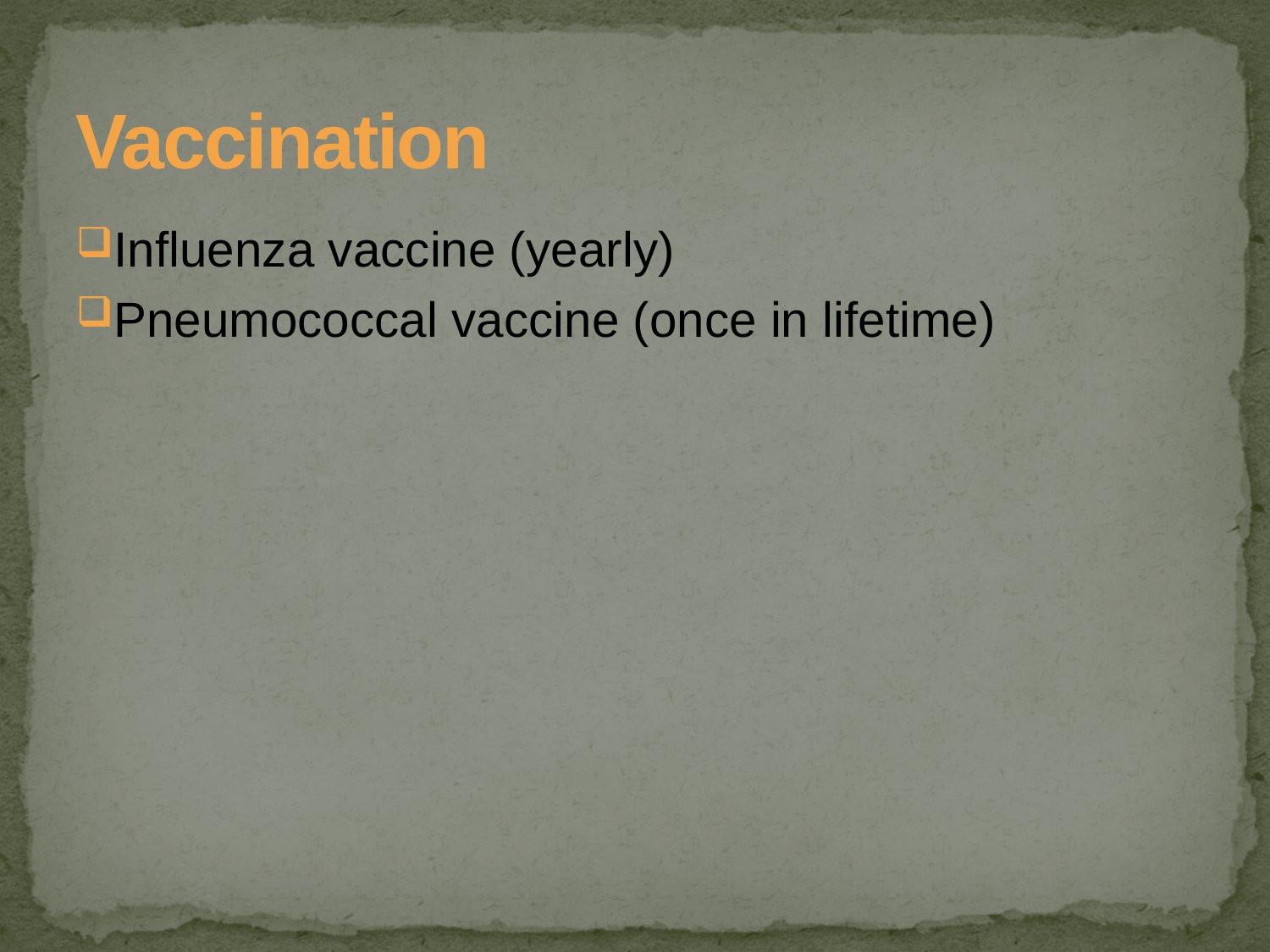

# Vaccination
Influenza vaccine (yearly)
Pneumococcal vaccine (once in lifetime)